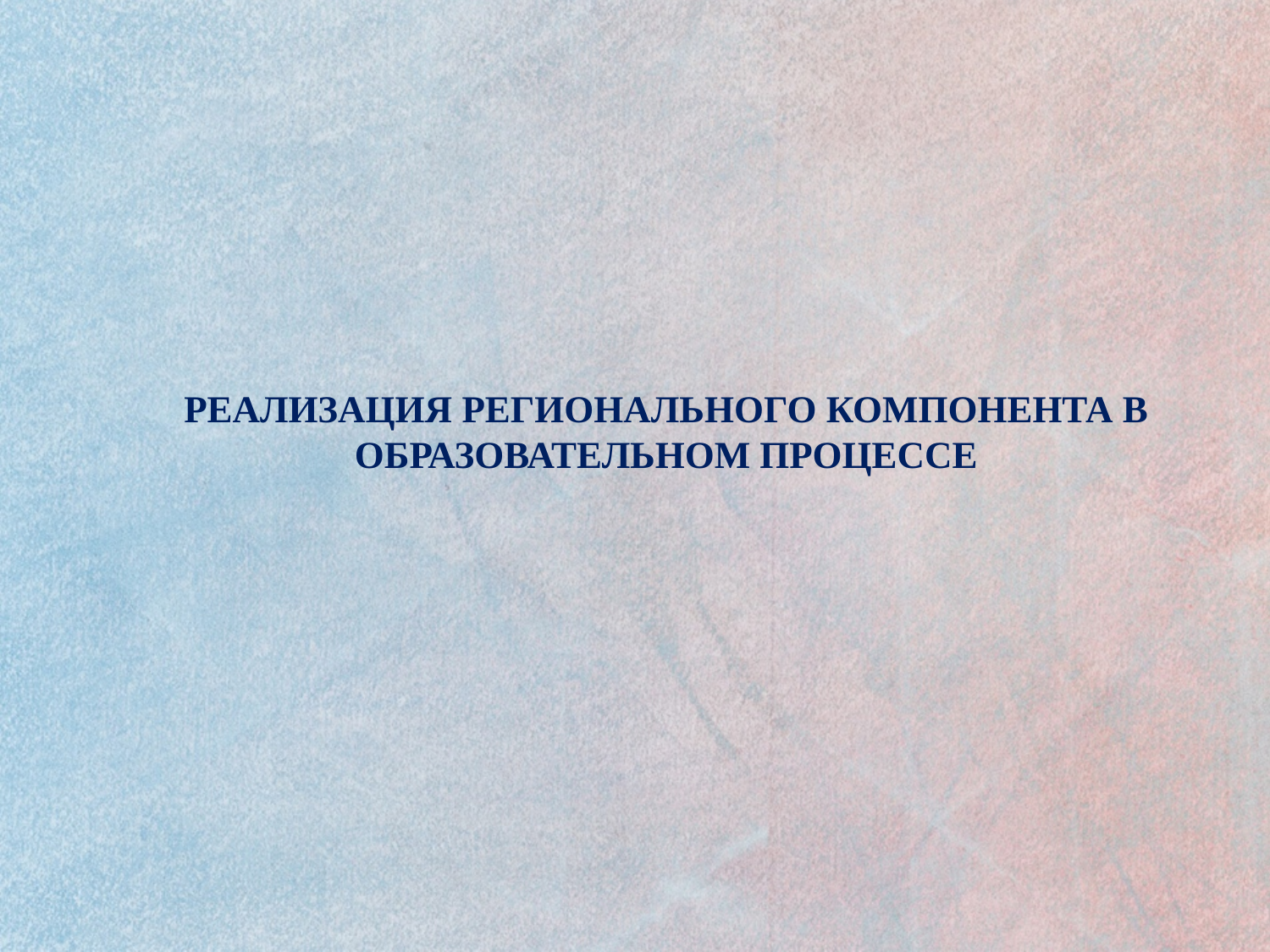

# РЕАЛИЗАЦИЯ РЕГИОНАЛЬНОГО КОМПОНЕНТА В ОБРАЗОВАТЕЛЬНОМ ПРОЦЕССЕ